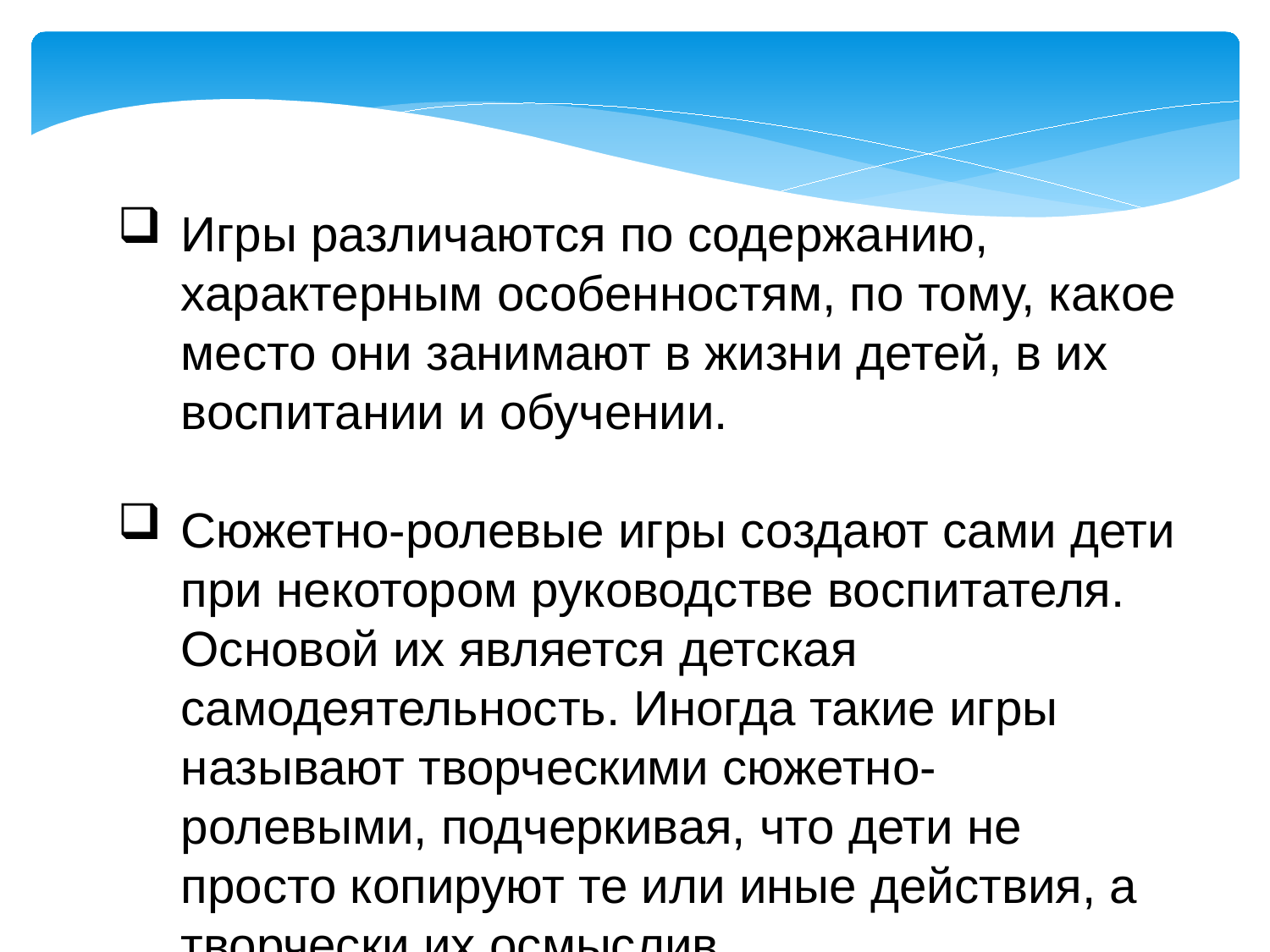

Игры различаются по содержанию, характерным особенностям, по тому, какое место они занимают в жизни детей, в их воспитании и обучении.

Сюжетно-ролевые игры создают сами дети при некотором руководстве воспитателя. Основой их является детская самодеятельность. Иногда такие игры называют творческими сюжетно- ролевыми, подчеркивая, что дети не просто копируют те или иные действия, а творчески их осмыслив.